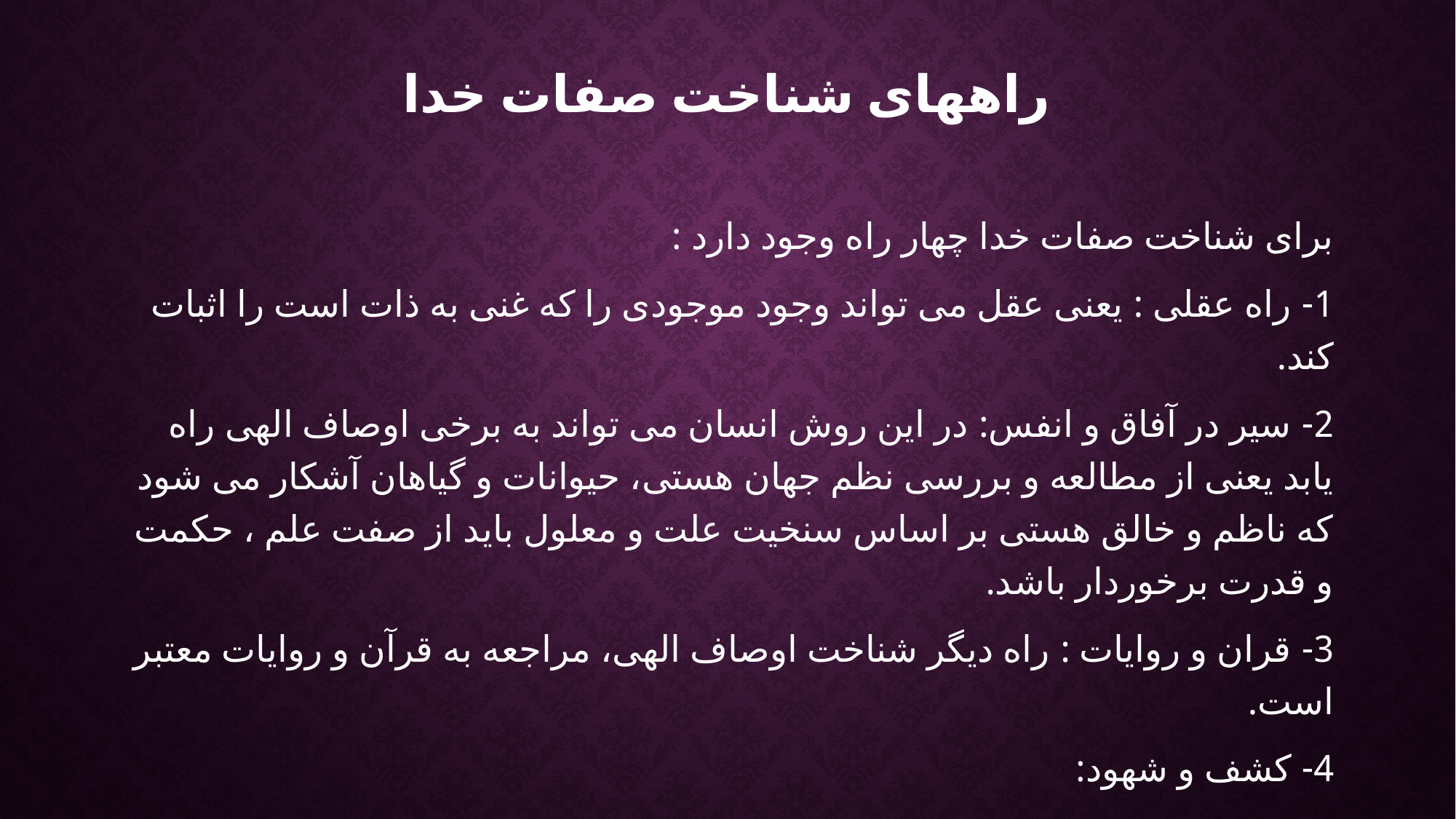

# راههای شناخت صفات خدا
برای شناخت صفات خدا چهار راه وجود دارد :
1- راه عقلی : یعنی عقل می تواند وجود موجودی را که غنی به ذات است را اثبات کند.
2- سیر در آفاق و انفس: در این روش انسان می تواند به برخی اوصاف الهی راه  یابد یعنی از مطالعه و بررسی نظم جهان هستی، حیوانات و گیاهان آشکار می شود که ناظم و خالق هستی بر اساس سنخیت علت و معلول باید از صفت علم ، حکمت و قدرت برخوردار باشد.
3- قران و روایات : راه دیگر شناخت اوصاف الهی، مراجعه به قرآن و روایات معتبر است.
4- کشف و شهود:
انسان بر اثر تکامل روحی و کسب فضایل معنوی به جایی می رسد که می تواند بسیاری از حقایق، از جمله صفات جمال و جلال الهی را از طریق مشاهده قلبی درک کند.